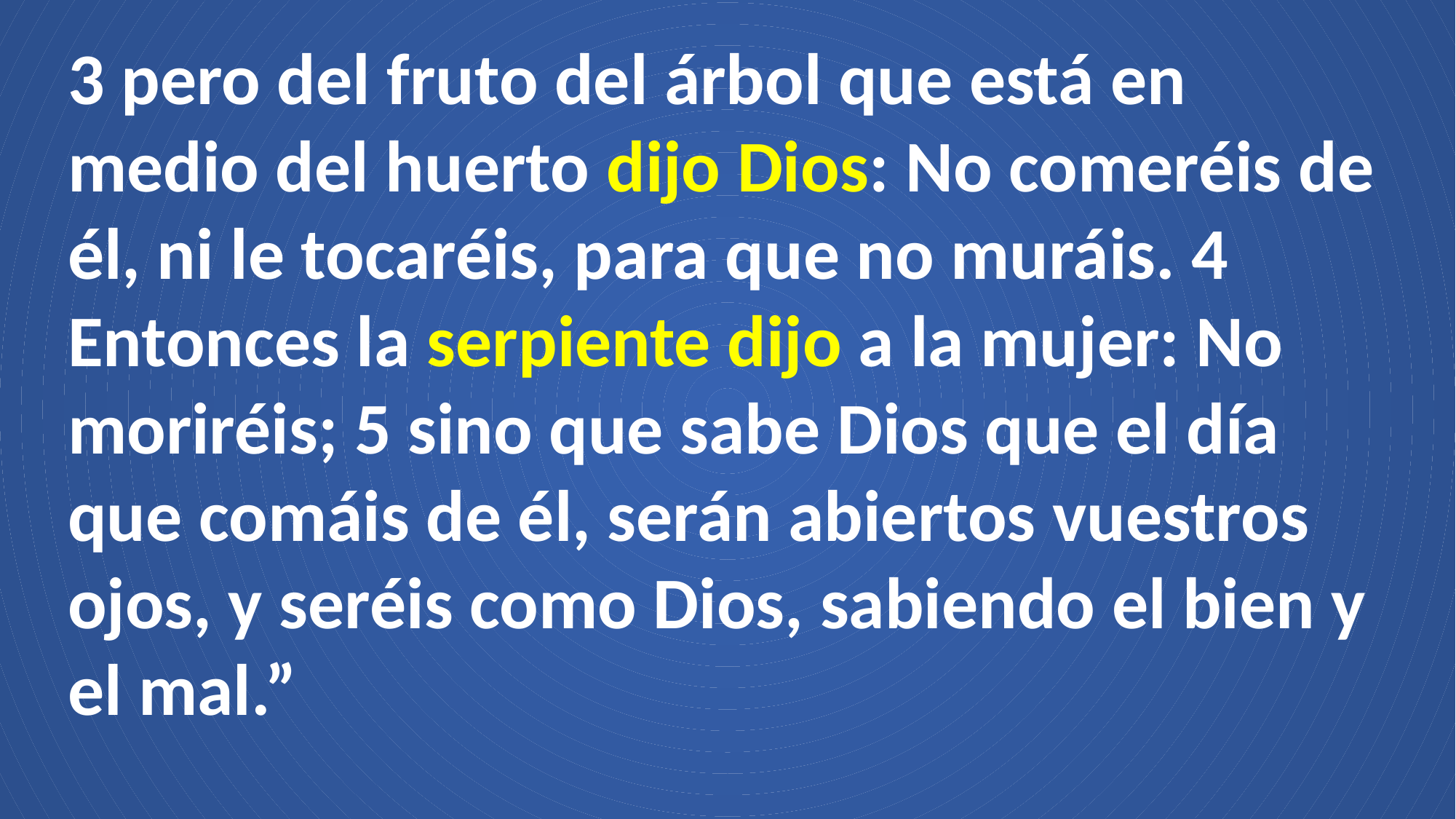

3 pero del fruto del árbol que está en medio del huerto dijo Dios: No comeréis de él, ni le tocaréis, para que no muráis. 4 Entonces la serpiente dijo a la mujer: No moriréis; 5 sino que sabe Dios que el día que comáis de él, serán abiertos vuestros ojos, y seréis como Dios, sabiendo el bien y el mal.”